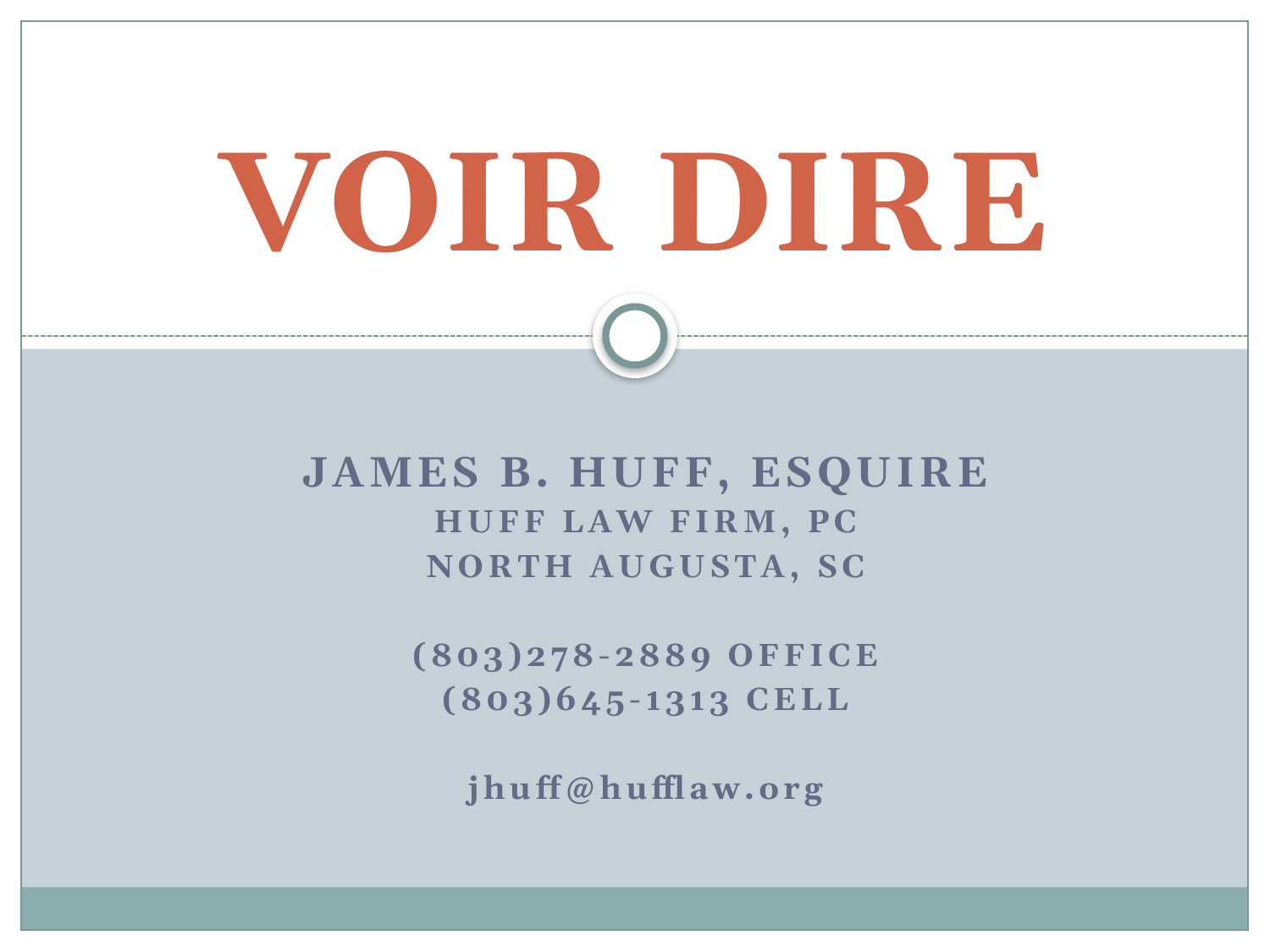

# VOIR DIRE

JAMES B. Huff, esquire
HUFF LAW FIRM, PC
North Augusta, SC

(803)278-2889 office
(803)645-1313 CELL

jhuff@hufflaw.org